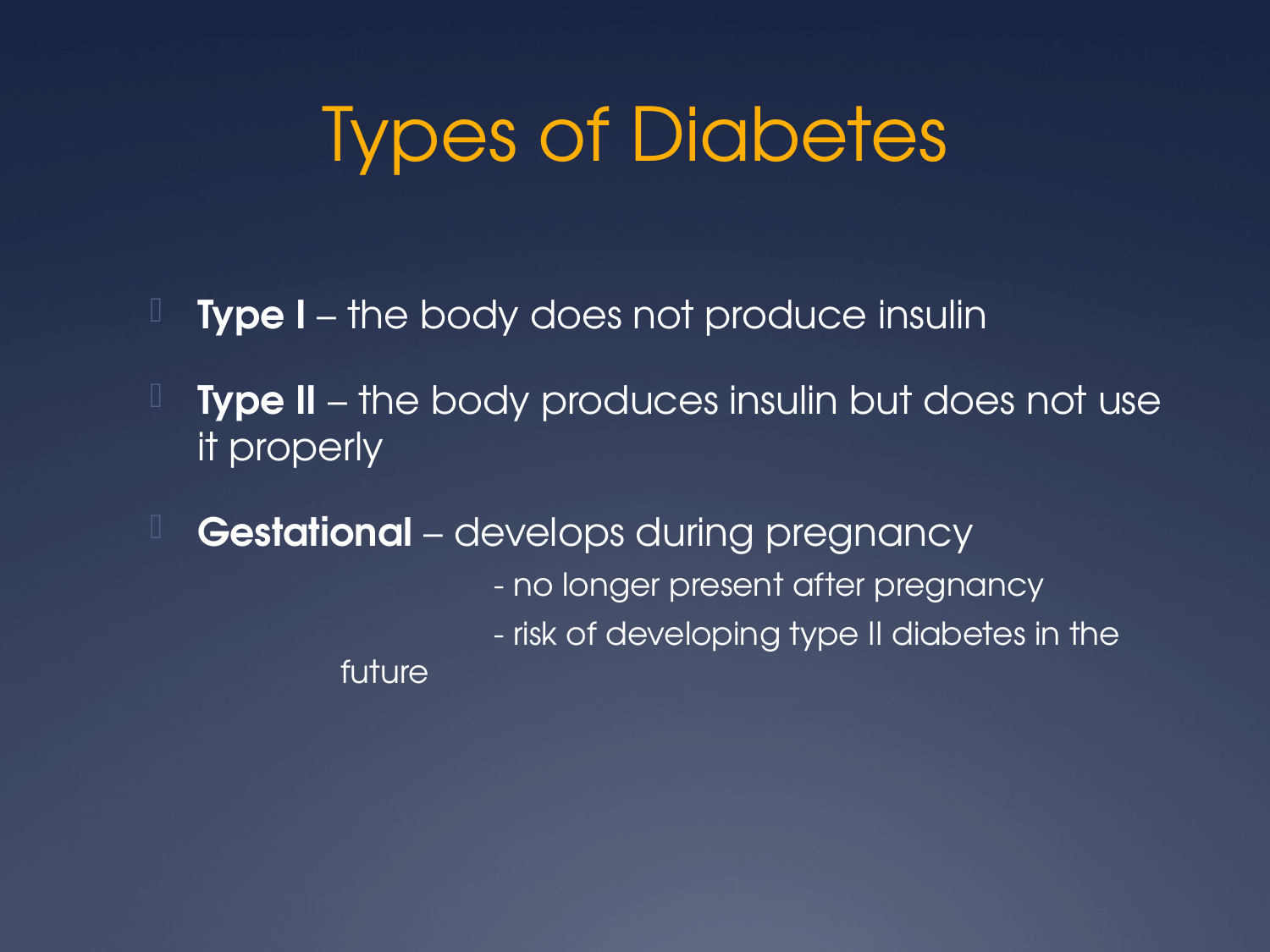

# Types of Diabetes
Type I – the body does not produce insulin
Type II – the body produces insulin but does not use it properly
Gestational – develops during pregnancy
		   - no longer present after pregnancy
		   - risk of developing type II diabetes in the future